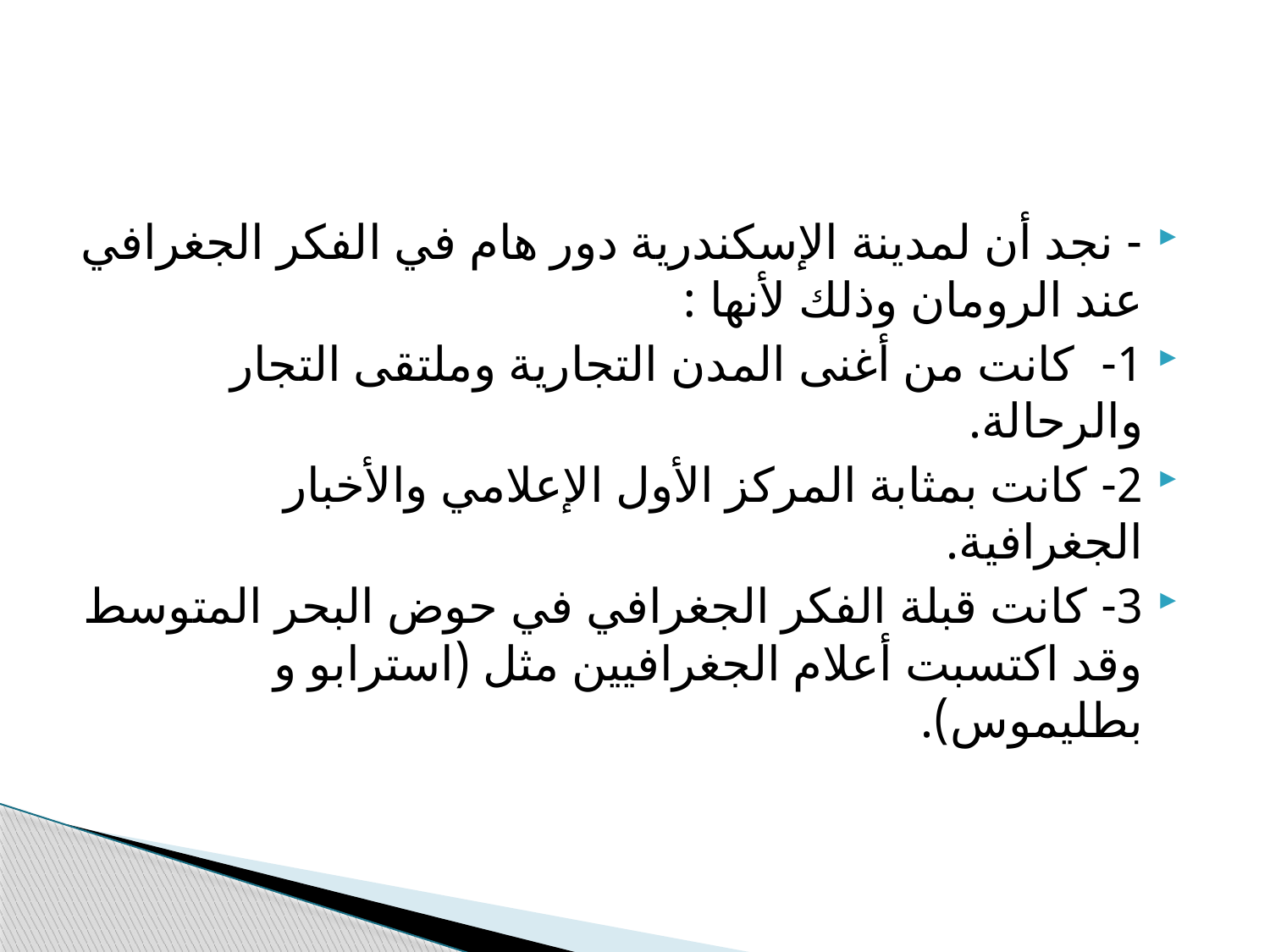

- نجد أن لمدينة الإسكندرية دور هام في الفكر الجغرافي عند الرومان وذلك لأنها :
1-  كانت من أغنى المدن التجارية وملتقى التجار والرحالة.
2- كانت بمثابة المركز الأول الإعلامي والأخبار الجغرافية.
3- كانت قبلة الفكر الجغرافي في حوض البحر المتوسط وقد اكتسبت أعلام الجغرافيين مثل (استرابو و بطليموس).